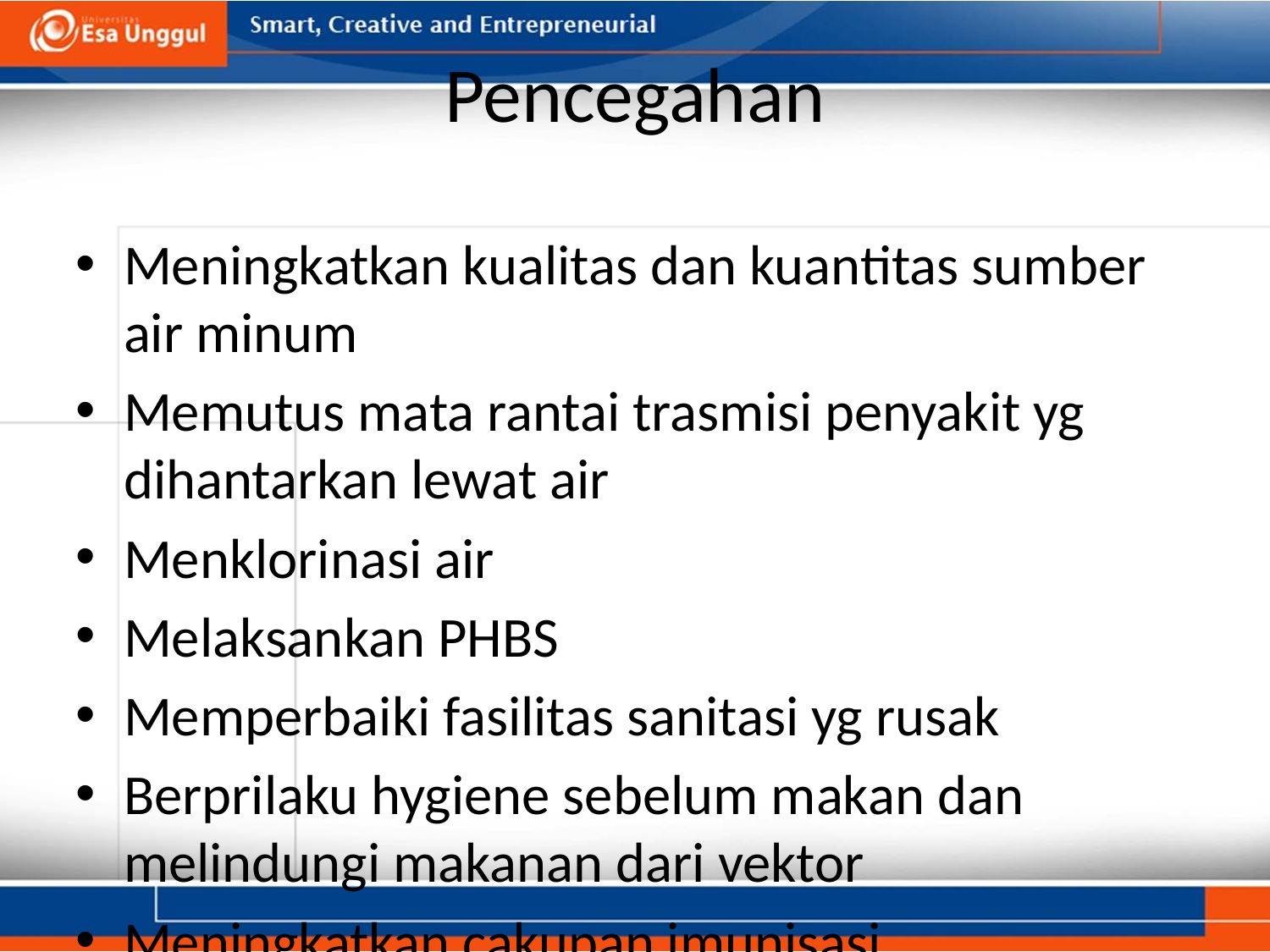

# Pencegahan
Meningkatkan kualitas dan kuantitas sumber air minum
Memutus mata rantai trasmisi penyakit yg dihantarkan lewat air
Menklorinasi air
Melaksankan PHBS
Memperbaiki fasilitas sanitasi yg rusak
Berprilaku hygiene sebelum makan dan melindungi makanan dari vektor
Meningkatkan cakupan imunisasi